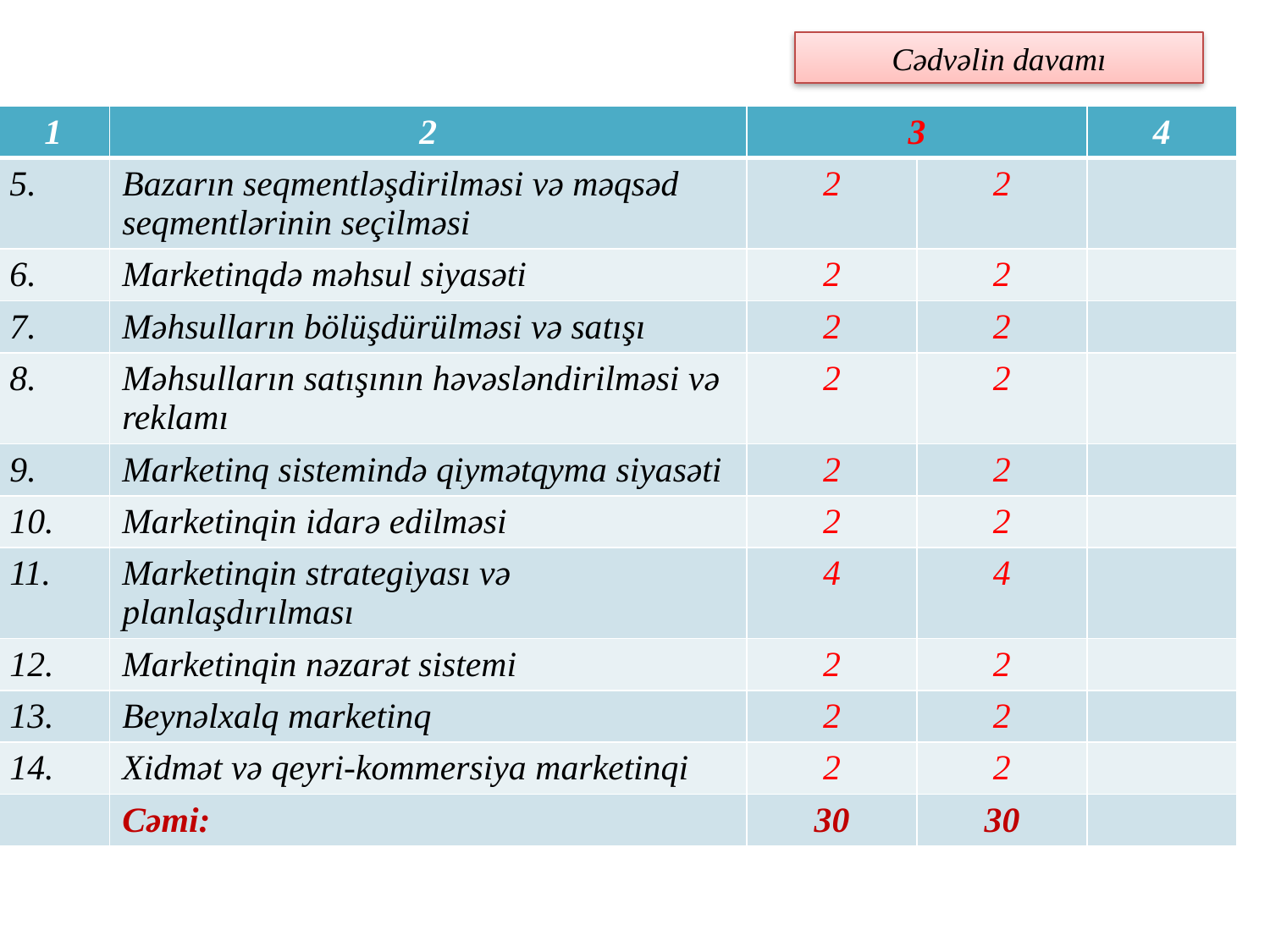

Cədvəlin davamı
| 1 | 2 | 3 |  | 4 |
| --- | --- | --- | --- | --- |
| 5. | Bazarın seqmentləşdirilməsi və məqsəd seqmentlərinin seçilməsi | 2 | 2 |  |
| 6. | Marketinqdə məhsul siyasəti | 2 | 2 |  |
| 7. | Məhsulların bölüşdürülməsi və satışı | 2 | 2 |  |
| 8. | Məhsulların satışının həvəsləndirilməsi və reklamı | 2 | 2 |  |
| 9. | Marketinq sistemində qiymətqyma siyasəti | 2 | 2 |  |
| 10. | Marketinqin idarə edilməsi | 2 | 2 |  |
| 11. | Marketinqin strategiyası və planlaşdırılması | 4 | 4 |  |
| 12. | Marketinqin nəzarət sistemi | 2 | 2 |  |
| 13. | Beynəlxalq marketinq | 2 | 2 |  |
| 14. | Xidmət və qeyri-kommersiya marketinqi | 2 | 2 |  |
|  | Cəmi: | 30 | 30 |  |